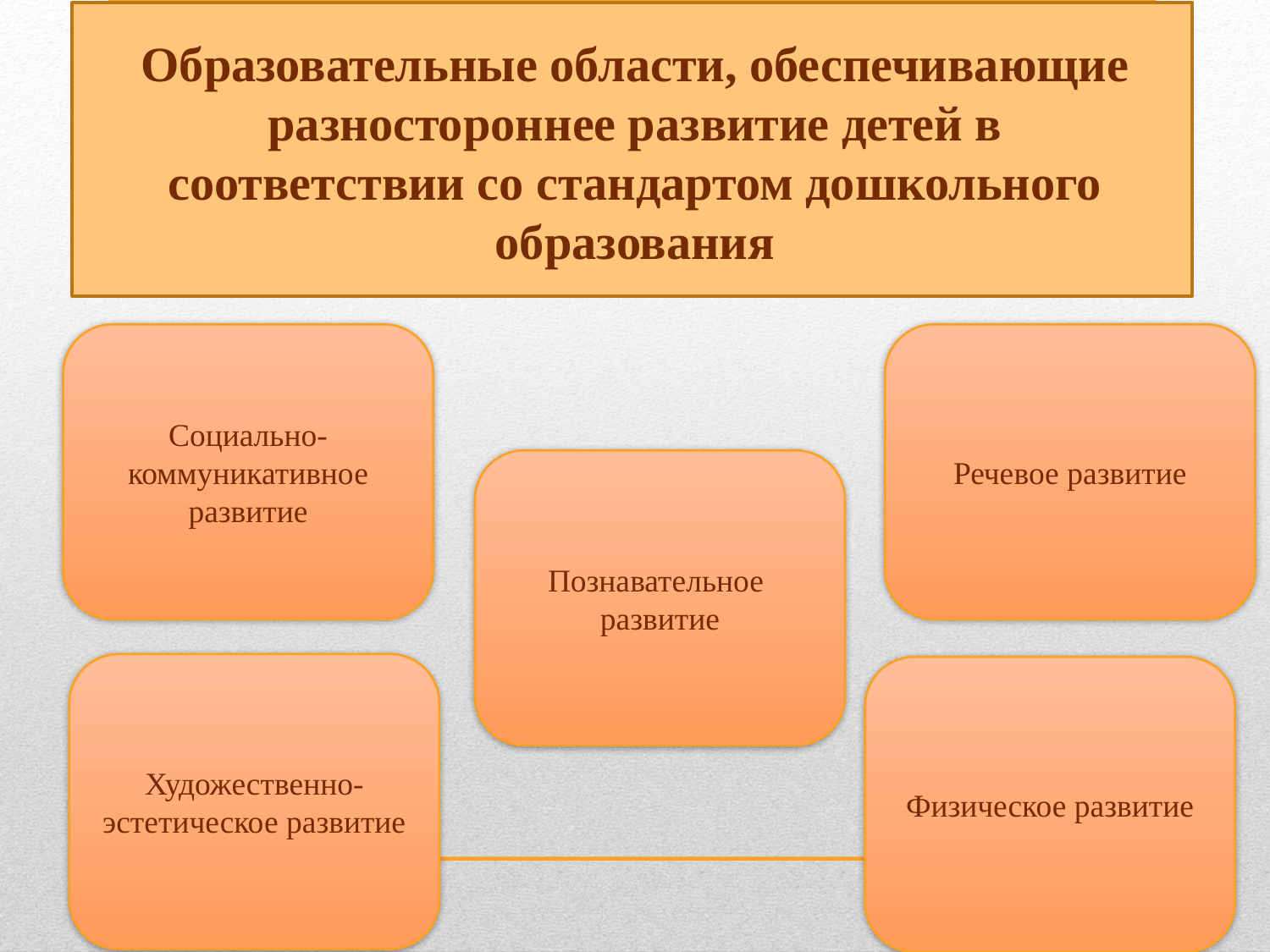

Образовательные области, обеспечивающие разностороннее развитие детей в соответствии со стандартом дошкольного образования
Социально-коммуникативное развитие
Речевое развитие
Познавательное
развитие
Художественно-эстетическое развитие
Физическое развитие